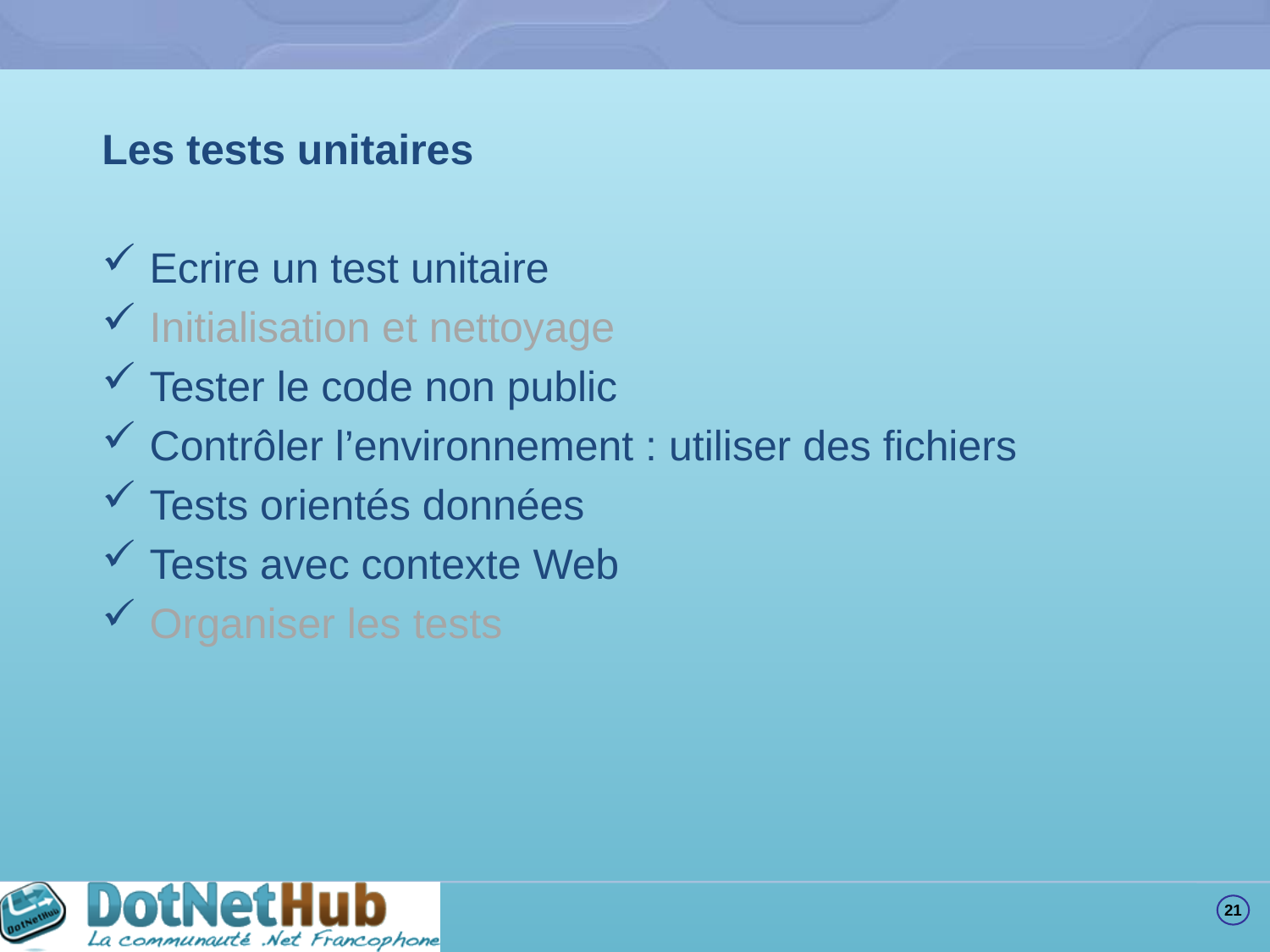

#
Les tests unitaires

Ecrire un test unitaire
Initialisation et nettoyage
Tester le code non public
Contrôler l’environnement : utiliser des fichiers
Tests orientés données
Tests avec contexte Web
Organiser les tests